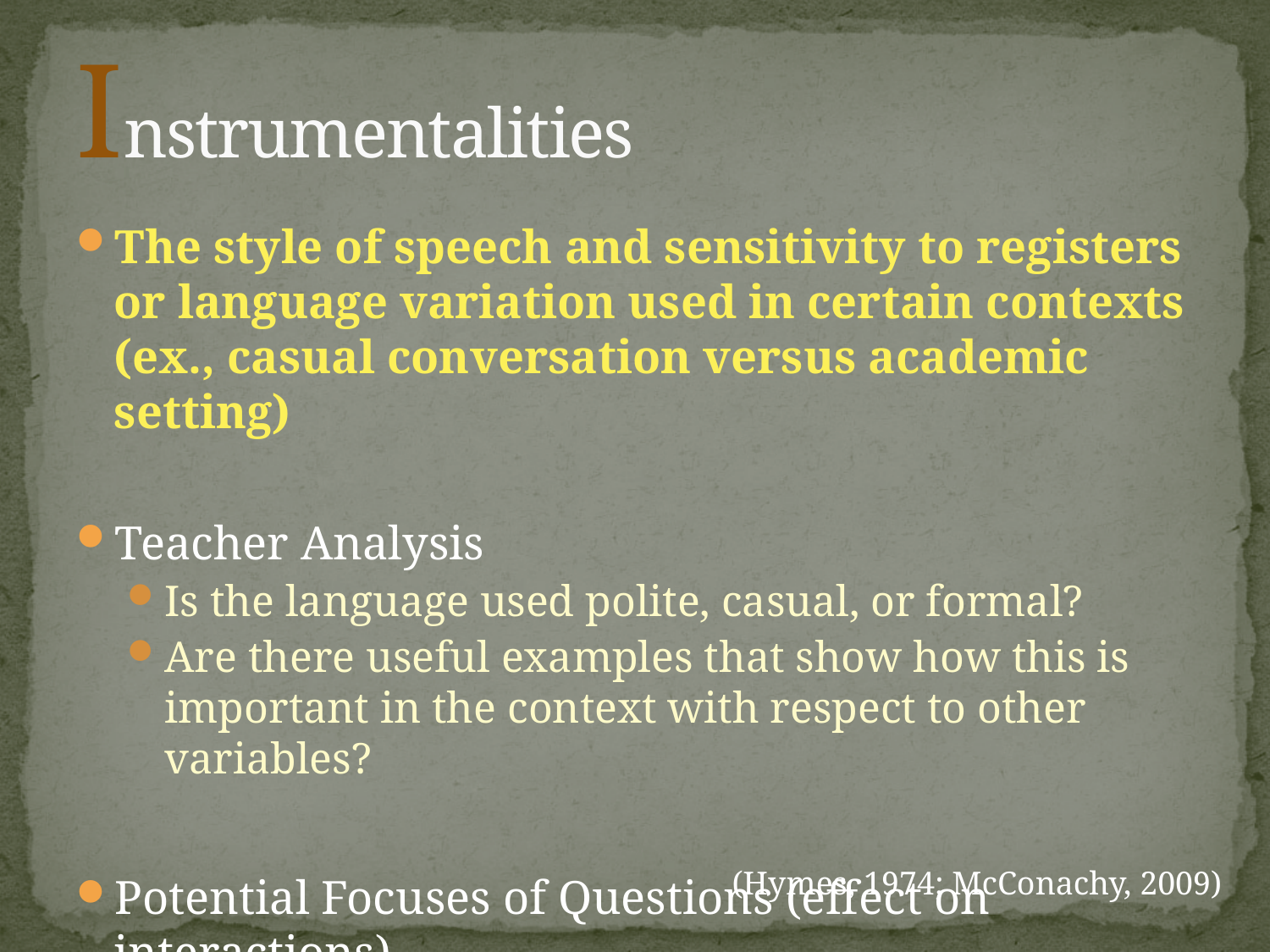

# Instrumentalities
The style of speech and sensitivity to registers or language variation used in certain contexts (ex., casual conversation versus academic setting)

Teacher Analysis
Is the language used polite, casual, or formal?
Are there useful examples that show how this is important in the context with respect to other variables?

Potential Focuses of Questions (effect on interactions)
Examples of polite, casual, formal, etc. types of language

(Hymes, 1974; McConachy, 2009)